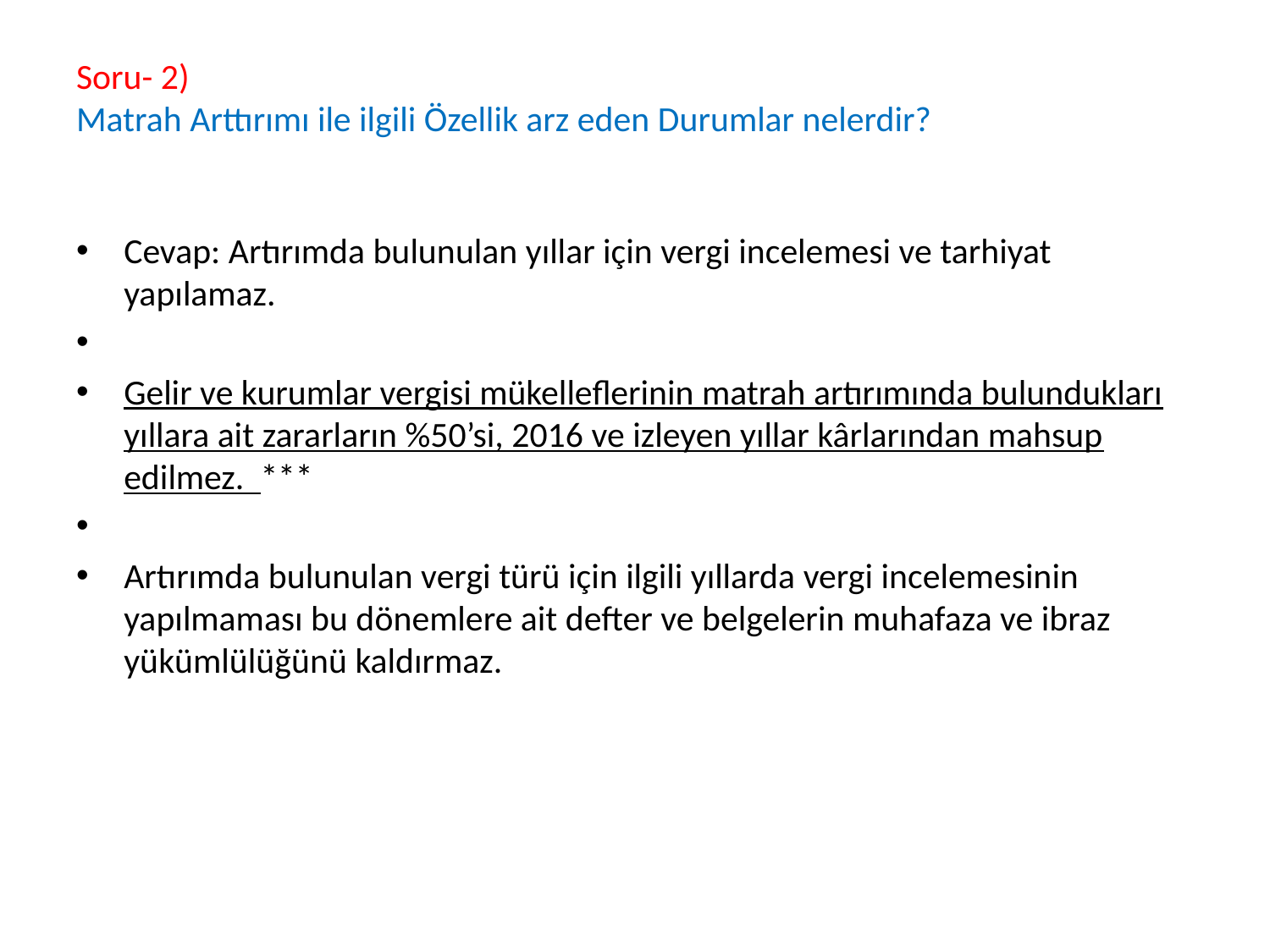

# Soru- 2) Matrah Arttırımı ile ilgili Özellik arz eden Durumlar nelerdir?
Cevap: Artırımda bulunulan yıllar için vergi incelemesi ve tarhiyat yapılamaz.

Gelir ve kurumlar vergisi mükelleflerinin matrah artırımında bulundukları yıllara ait zararların %50’si, 2016 ve izleyen yıllar kârlarından mahsup edilmez.  ***

Artırımda bulunulan vergi türü için ilgili yıllarda vergi incelemesinin yapılmaması bu dönemlere ait defter ve belgelerin muhafaza ve ibraz yükümlülüğünü kaldırmaz.